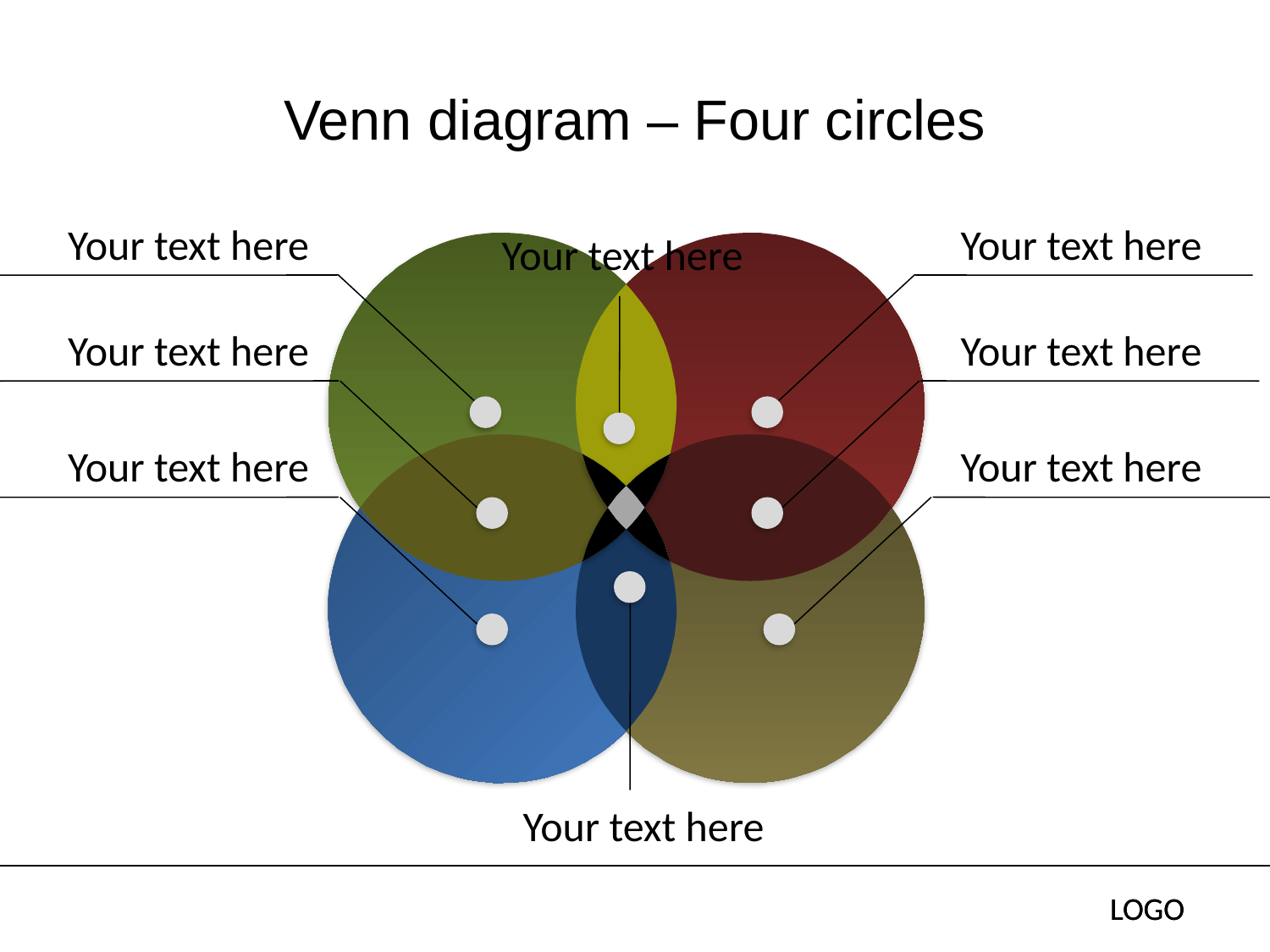

# Venn diagram – Four circles
Your text here

Your text here

Your text here

Your text here

Your text here

Your text here

Your text here

Your text here
LOGO